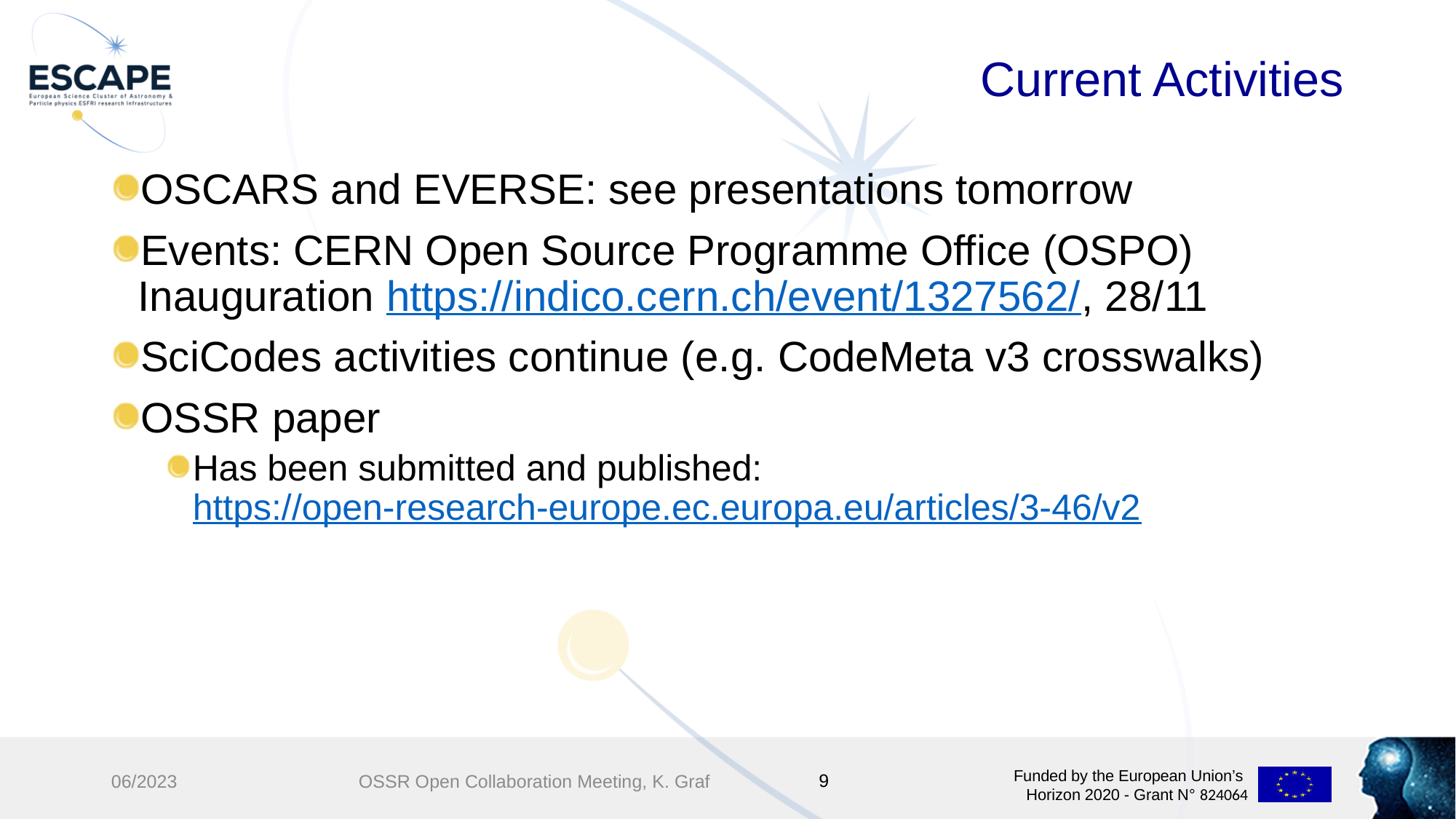

# Current Activities
OSCARS and EVERSE: see presentations tomorrow
Events: CERN Open Source Programme Office (OSPO) Inauguration https://indico.cern.ch/event/1327562/, 28/11
SciCodes activities continue (e.g. CodeMeta v3 crosswalks)
OSSR paper
Has been submitted and published: https://open-research-europe.ec.europa.eu/articles/3-46/v2

9
06/2023
OSSR Open Collaboration Meeting, K. Graf